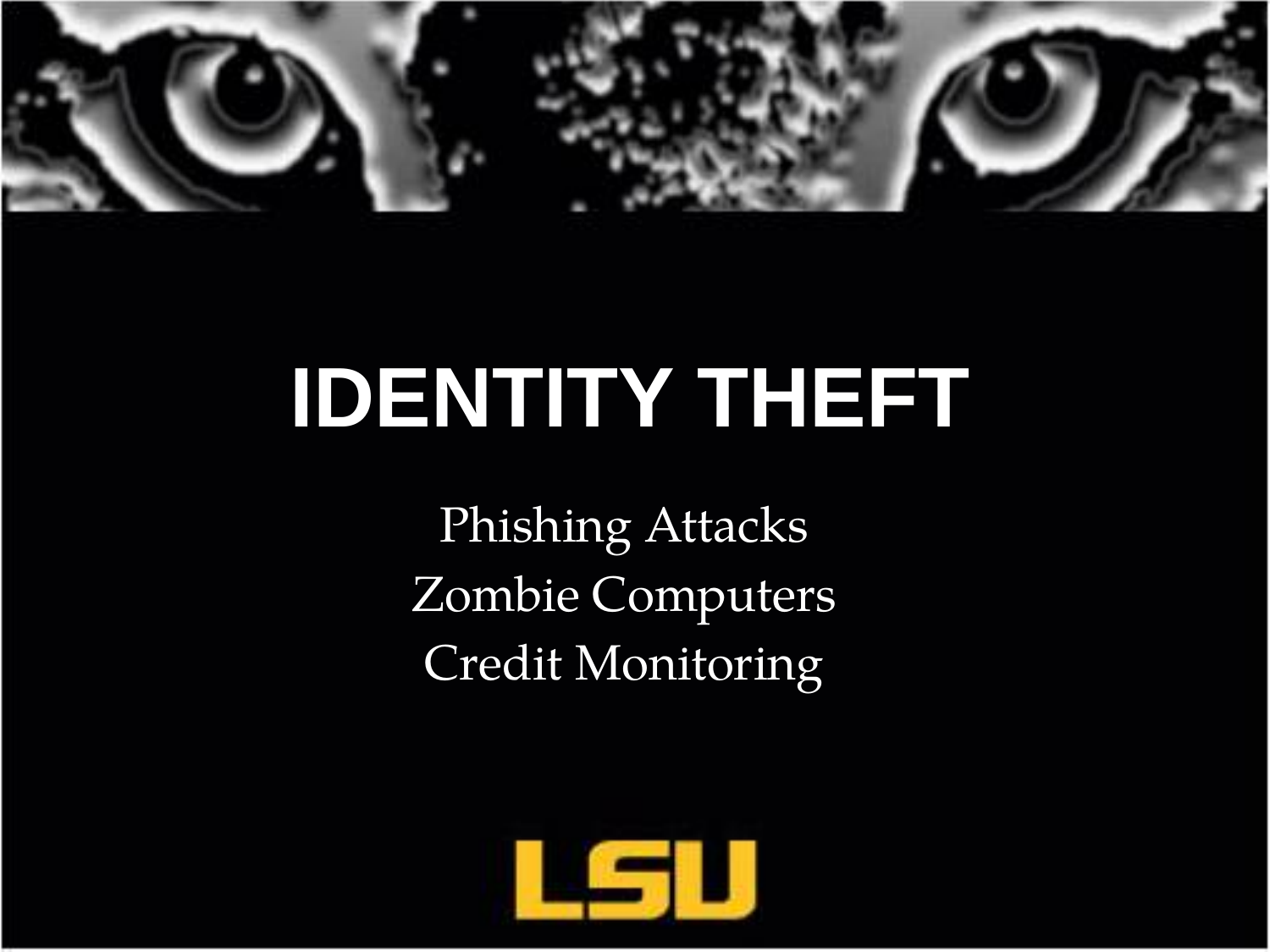

# Identity theft
Phishing Attacks
Zombie Computers
Credit Monitoring